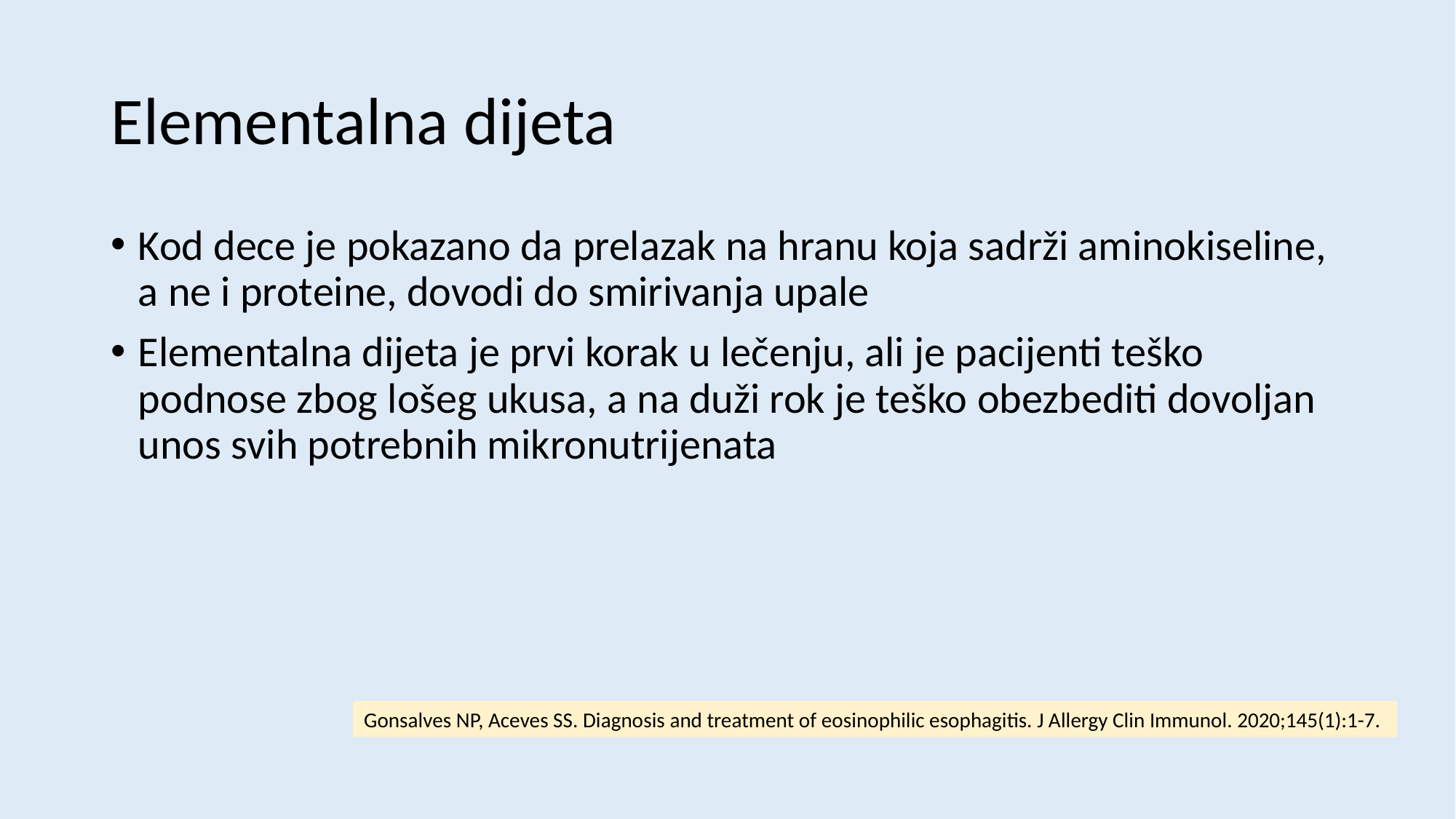

# Elementalna dijeta
Kod dece je pokazano da prelazak na hranu koja sadrži aminokiseline, a ne i proteine, dovodi do smirivanja upale
Elementalna dijeta je prvi korak u lečenju, ali je pacijenti teško podnose zbog lošeg ukusa, a na duži rok je teško obezbediti dovoljan unos svih potrebnih mikronutrijenata
Gonsalves NP, Aceves SS. Diagnosis and treatment of eosinophilic esophagitis. J Allergy Clin Immunol. 2020;145(1):1-7.